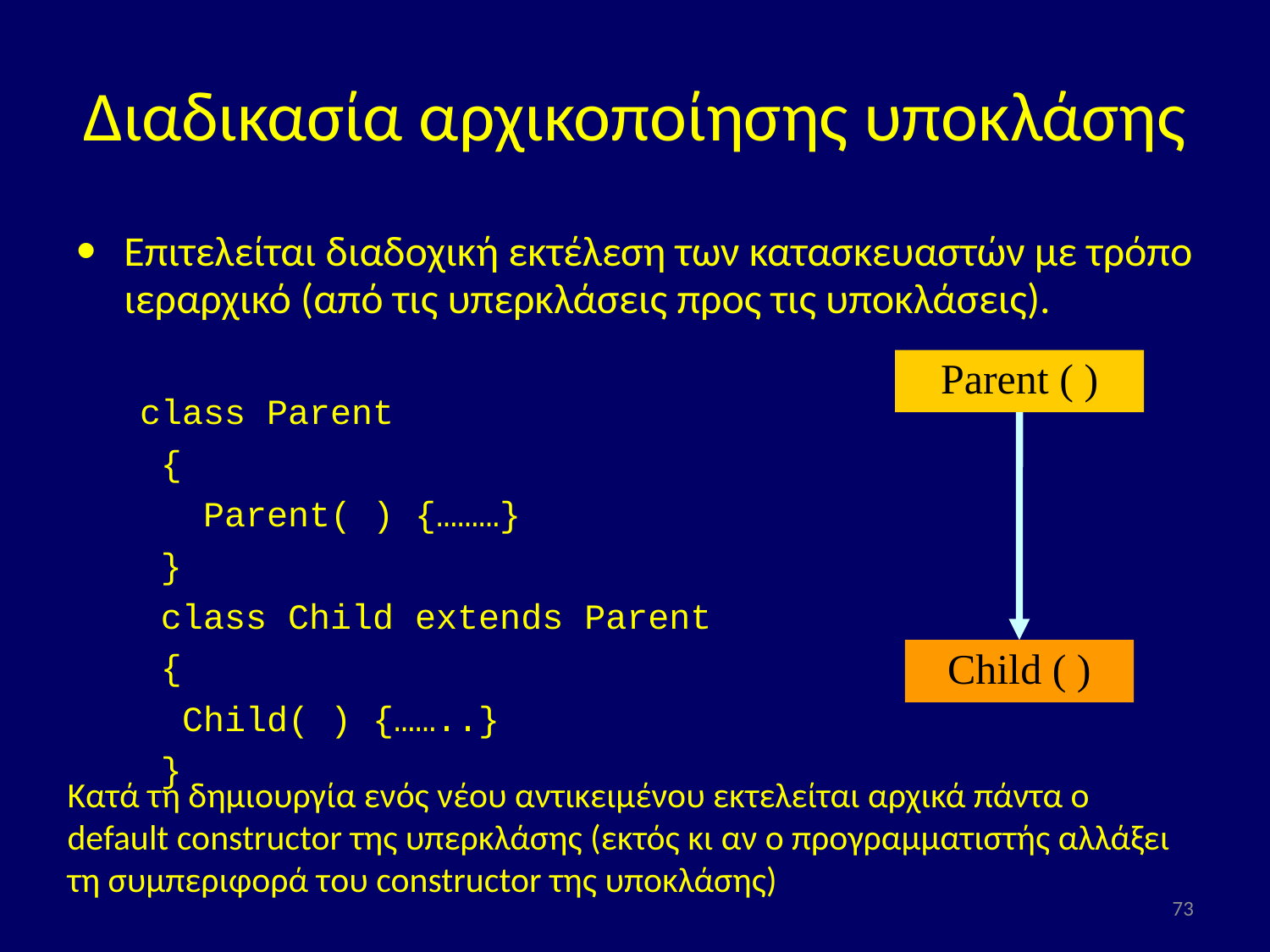

# Διαδικασία αρχικοποίησης υποκλάσης
Επιτελείται διαδοχική εκτέλεση των κατασκευαστών με τρόπο ιεραρχικό (από τις υπερκλάσεις προς τις υποκλάσεις).

   class Parent
    {
      Parent( ) {………}
    }
    class Child extends Parent
    {
     Child( ) {……..}
    }

Parent ( )

Child ( )
Κατά τη δημιουργία ενός νέου αντικειμένου εκτελείται αρχικά πάντα ο default constructor της υπερκλάσης (εκτός κι αν ο προγραμματιστής αλλάξει τη συμπεριφορά του constructor της υποκλάσης)
73